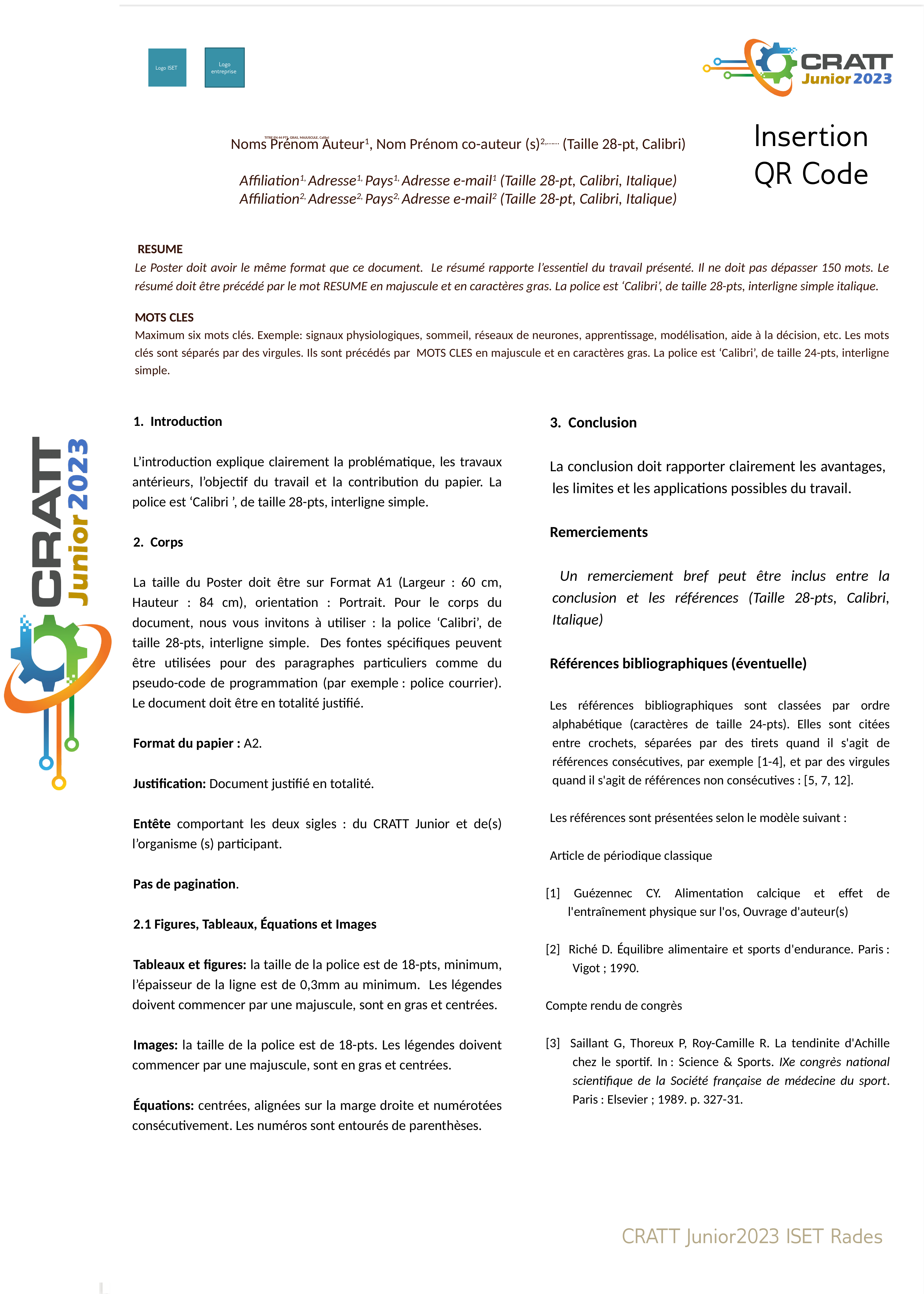

Logo ISET
Logo entreprise
Insertion QR Code
# TITRE EN 44 PTS, GRAS, MAJUSCULE, Calibri
Noms Prénom Auteur1, Nom Prénom co-auteur (s)2,…… (Taille 28-pt, Calibri)
Affiliation1, Adresse1, Pays1, Adresse e-mail1 (Taille 28-pt, Calibri, Italique)
Affiliation2, Adresse2, Pays2, Adresse e-mail2 (Taille 28-pt, Calibri, Italique)
 RESUME
Le Poster doit avoir le même format que ce document.  Le résumé rapporte l’essentiel du travail présenté. Il ne doit pas dépasser 150 mots. Le résumé doit être précédé par le mot RESUME en majuscule et en caractères gras. La police est ‘Calibri’, de taille 28-pts, interligne simple italique.

MOTS CLES
Maximum six mots clés. Exemple: signaux physiologiques, sommeil, réseaux de neurones, apprentissage, modélisation, aide à la décision, etc. Les mots clés sont séparés par des virgules. Ils sont précédés par  MOTS CLES en majuscule et en caractères gras. La police est ‘Calibri’, de taille 24-pts, interligne simple.

1.  Introduction

L’introduction explique clairement la problématique, les travaux antérieurs, l’objectif du travail et la contribution du papier. La police est ‘Calibri ’, de taille 28-pts, interligne simple.

2.  Corps

La taille du Poster doit être sur Format A1 (Largeur : 60 cm, Hauteur : 84 cm), orientation : Portrait. Pour le corps du document, nous vous invitons à utiliser : la police ‘Calibri’, de taille 28-pts, interligne simple.  Des fontes spécifiques peuvent être utilisées pour des paragraphes particuliers comme du pseudo-code de programmation (par exemple : police courrier). Le document doit être en totalité justifié.

Format du papier : A2.

Justification: Document justifié en totalité.

Entête comportant les deux sigles : du CRATT Junior et de(s) l’organisme (s) participant.

Pas de pagination.

2.1 Figures, Tableaux, Équations et Images

Tableaux et figures: la taille de la police est de 18-pts, minimum, l’épaisseur de la ligne est de 0,3mm au minimum.  Les légendes doivent commencer par une majuscule, sont en gras et centrées.

Images: la taille de la police est de 18-pts. Les légendes doivent commencer par une majuscule, sont en gras et centrées.

Équations: centrées, alignées sur la marge droite et numérotées consécutivement. Les numéros sont entourés de parenthèses.

3.  Conclusion

La conclusion doit rapporter clairement les avantages,  les limites et les applications possibles du travail.

Remerciements

 Un remerciement bref peut être inclus entre la conclusion et les références (Taille 28-pts, Calibri, Italique)

Références bibliographiques (éventuelle)

Les références bibliographiques sont classées par ordre alphabétique (caractères de taille 24-pts). Elles sont citées entre crochets, séparées par des tirets quand il s'agit de références consécutives, par exemple [1-4], et par des virgules quand il s'agit de références non consécutives : [5, 7, 12].

Les références sont présentées selon le modèle suivant :

Article de périodique classique

[1] Guézennec CY. Alimentation calcique et effet de l'entraînement physique sur l'os, Ouvrage d'auteur(s)

[2]  Riché D. Équilibre alimentaire et sports d'endurance. Paris : Vigot ; 1990.

Compte rendu de congrès

[3]  Saillant G, Thoreux P, Roy-Camille R. La tendinite d'Achille chez le sportif. In : Science & Sports. IXe congrès national scientifique de la Société française de médecine du sport. Paris : Elsevier ; 1989. p. 327-31.
CRATT Junior2023 ISET Rades